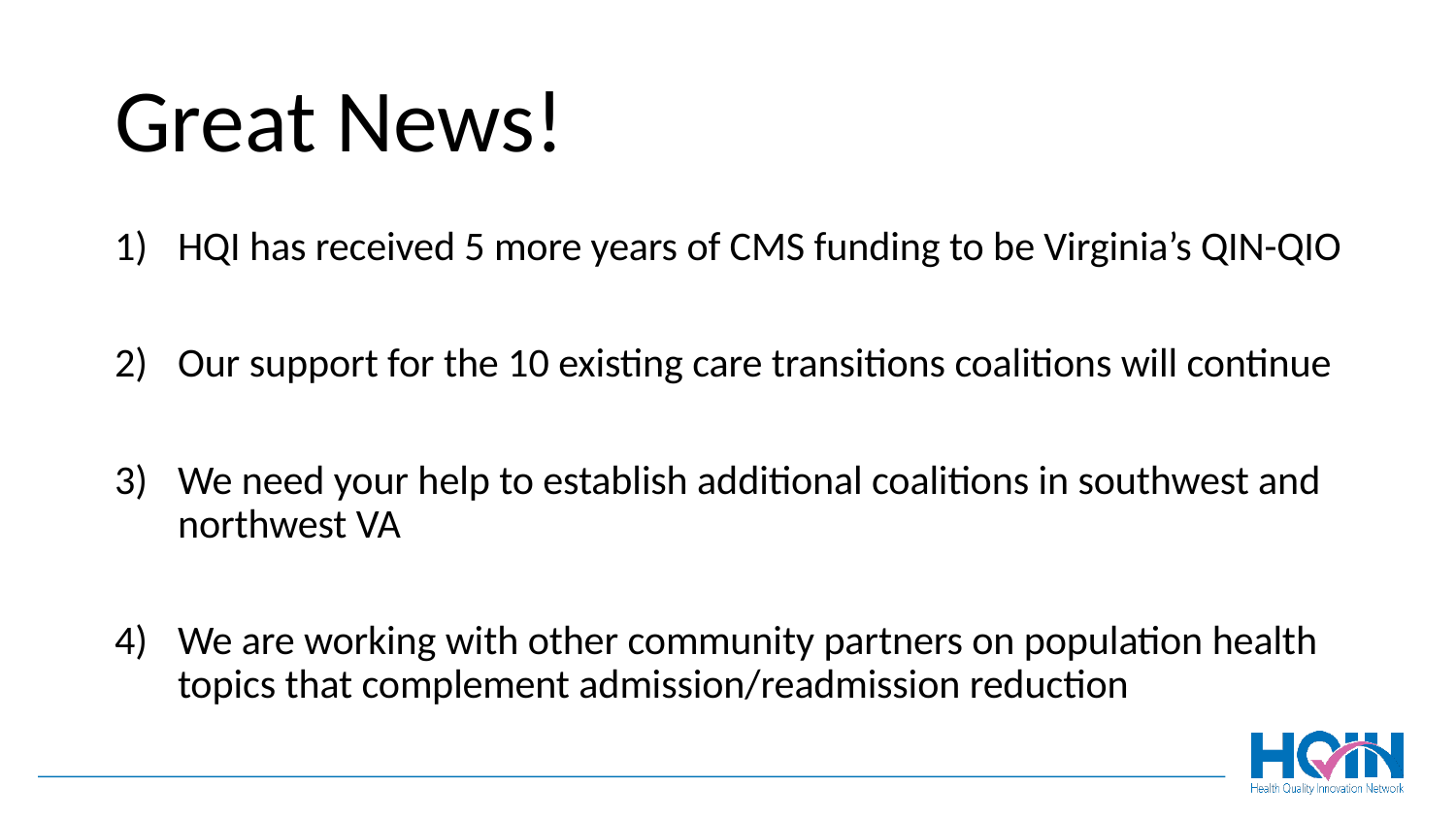

# Great News!
HQI has received 5 more years of CMS funding to be Virginia’s QIN-QIO

Our support for the 10 existing care transitions coalitions will continue

We need your help to establish additional coalitions in southwest and northwest VA

We are working with other community partners on population health topics that complement admission/readmission reduction